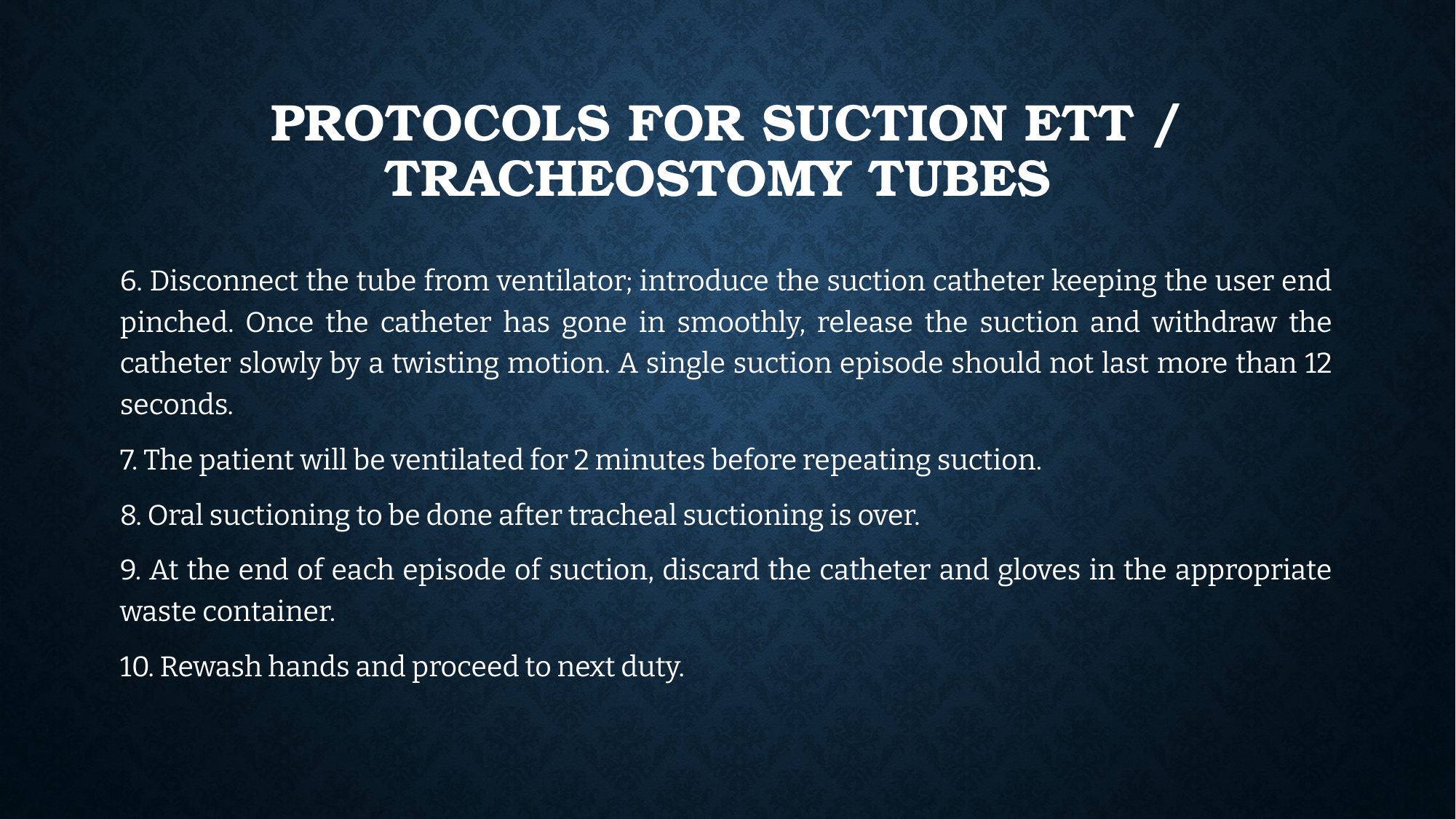

# PROTOCOLS FOR SUCTION ETT / TRACHEOSTOMY TUBES
6. Disconnect the tube from ventilator; introduce the suction catheter keeping the user end pinched. Once the catheter has gone in smoothly, release the suction and withdraw the catheter slowly by a twisting motion. A single suction episode should not last more than 12 seconds.
7. The patient will be ventilated for 2 minutes before repeating suction.
8. Oral suctioning to be done after tracheal suctioning is over.
9. At the end of each episode of suction, discard the catheter and gloves in the appropriate waste container.
10. Rewash hands and proceed to next duty.